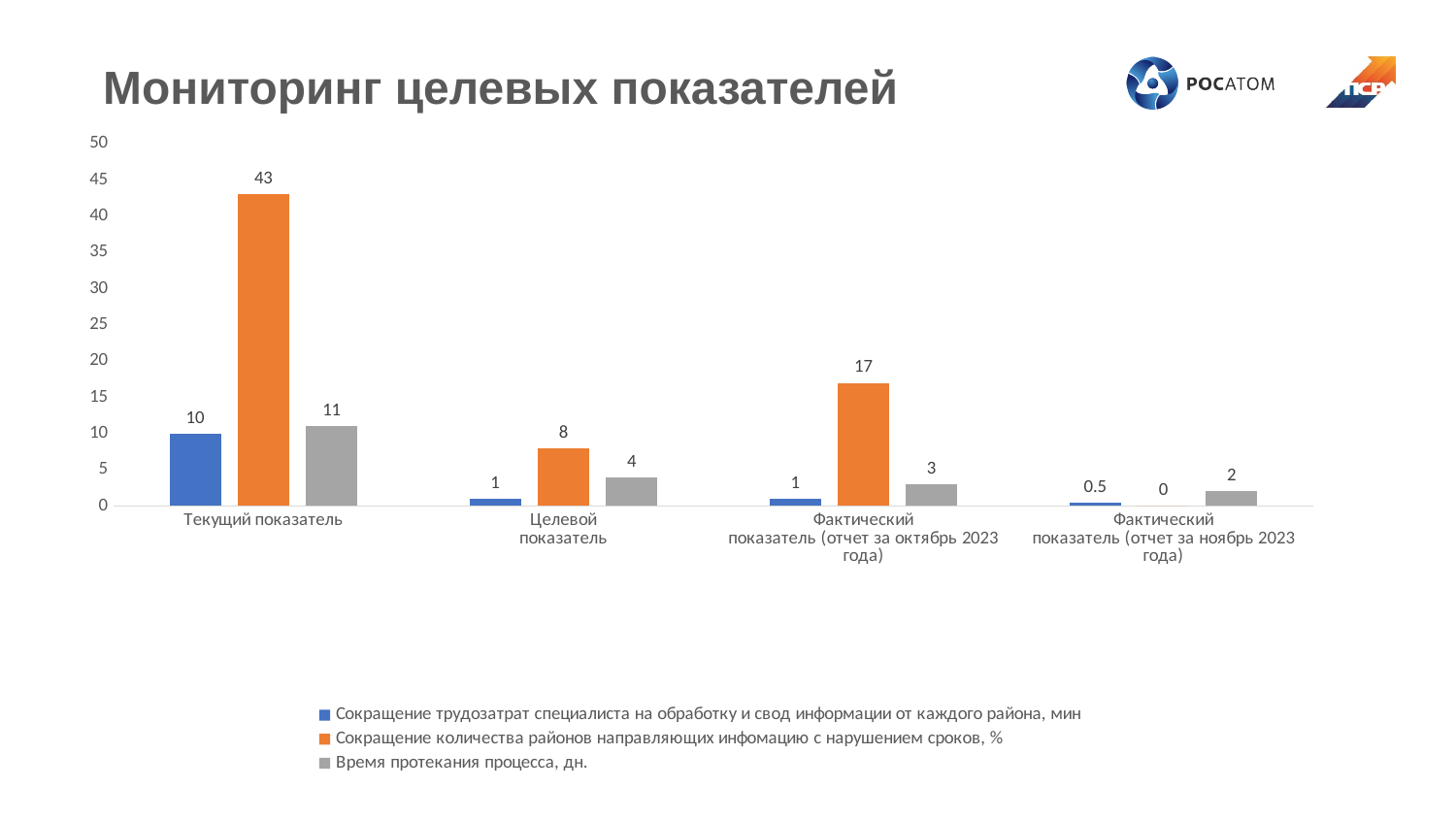

### Chart

| Category | Сокращение трудозатрат специалиста на обработку и свод информации от каждого района, мин | Сокращение количества районов направляющих инфомацию с нарушением сроков, % | Время протекания процесса, дн. |
|---|---|---|---|
| Текущий показатель | 10.0 | 43.0 | 11.0 |
| Целевой
показатель | 1.0 | 8.0 | 4.0 |
| Фактический
показатель (отчет за октябрь 2023 года) | 1.0 | 17.0 | 3.0 |
| Фактический
показатель (отчет за ноябрь 2023 года) | 0.5 | 0.0 | 2.0 |
Мониторинг целевых показателей